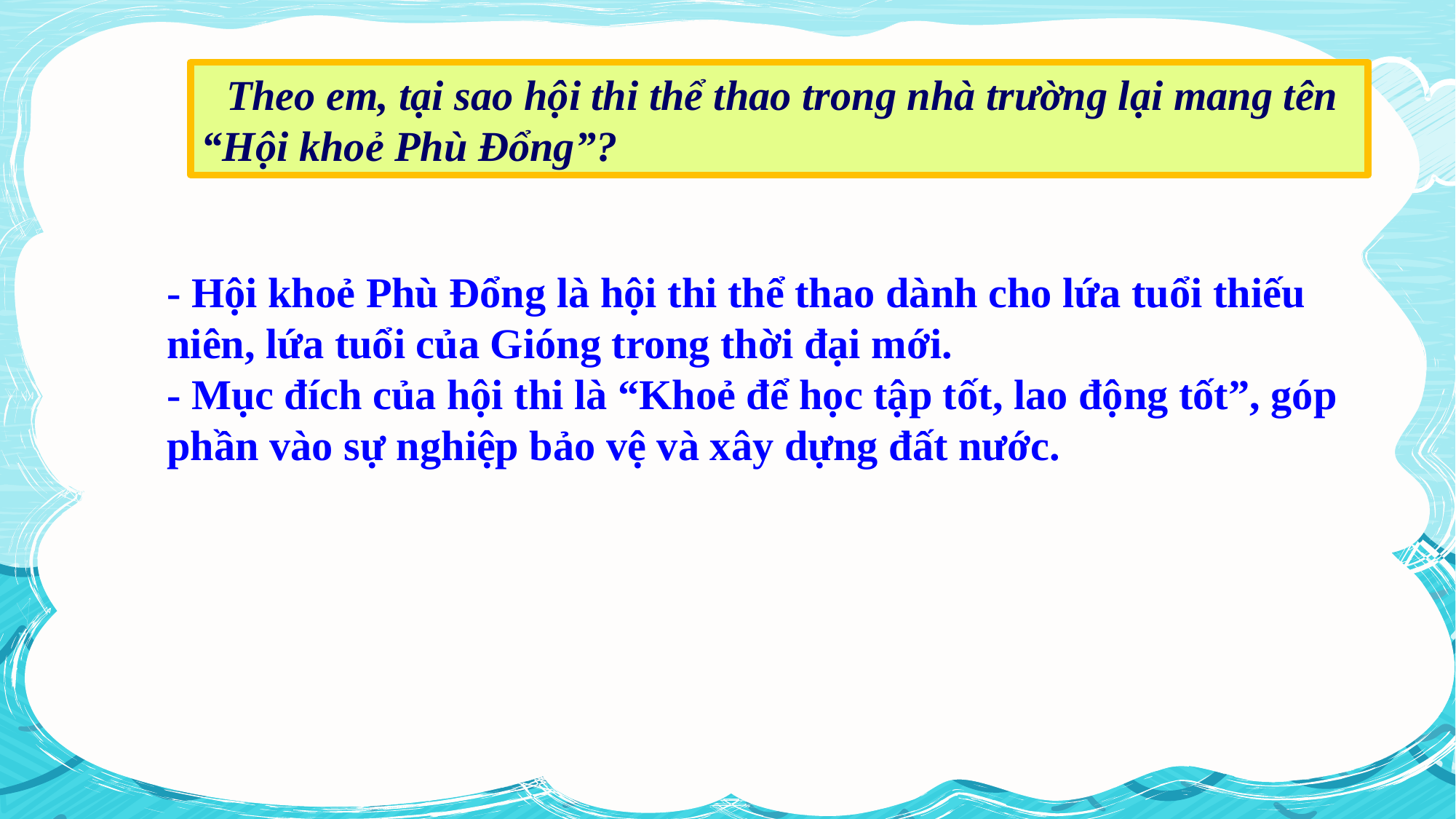

Theo em, tại sao hội thi thể thao trong nhà trường lại mang tên “Hội khoẻ Phù Đổng”?
- Hội khoẻ Phù Đổng là hội thi thể thao dành cho lứa tuổi thiếu niên, lứa tuổi của Gióng trong thời đại mới.
- Mục đích của hội thi là “Khoẻ để học tập tốt, lao động tốt”, góp phần vào sự nghiệp bảo vệ và xây dựng đất nước.